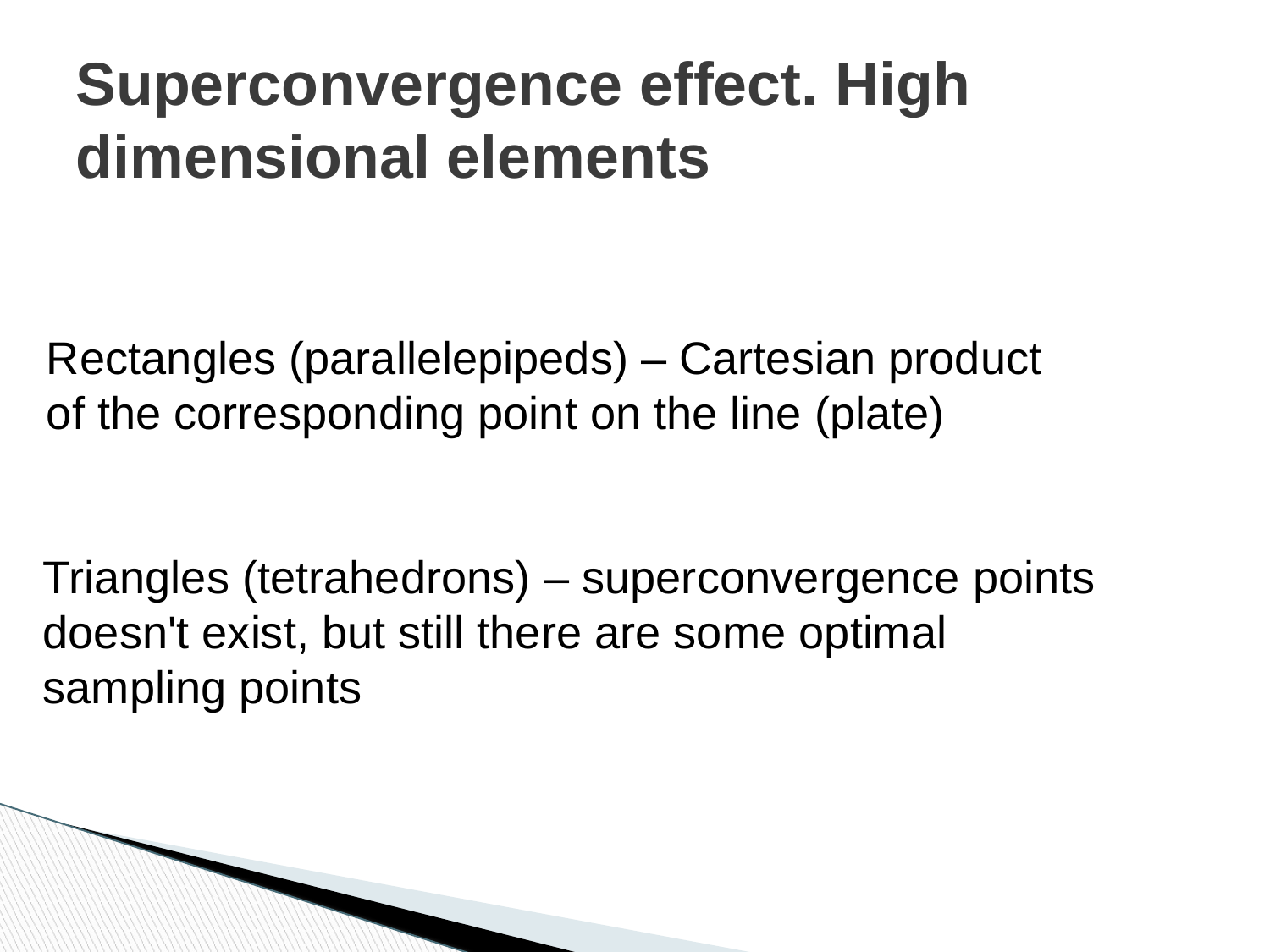

# Superconvergence effect. High dimensional elements
Rectangles (parallelepipeds) – Cartesian product  of the corresponding point on the line (plate)
Triangles (tetrahedrons) – superconvergence points doesn't exist, but still there are some optimal sampling points